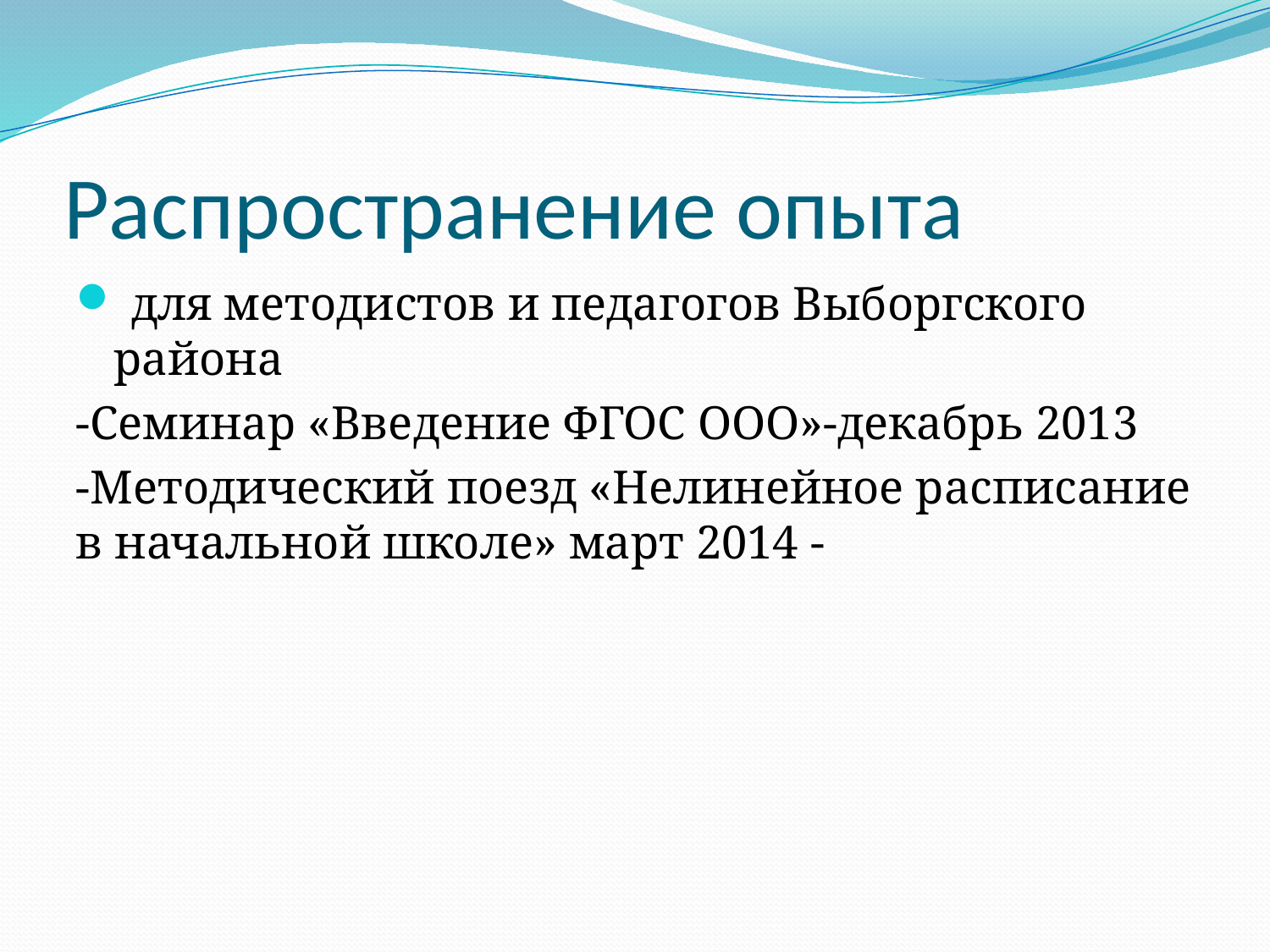

# Распространение опыта
 для методистов и педагогов Выборгского района
-Семинар «Введение ФГОС ООО»-декабрь 2013
-Методический поезд «Нелинейное расписание в начальной школе» март 2014 -